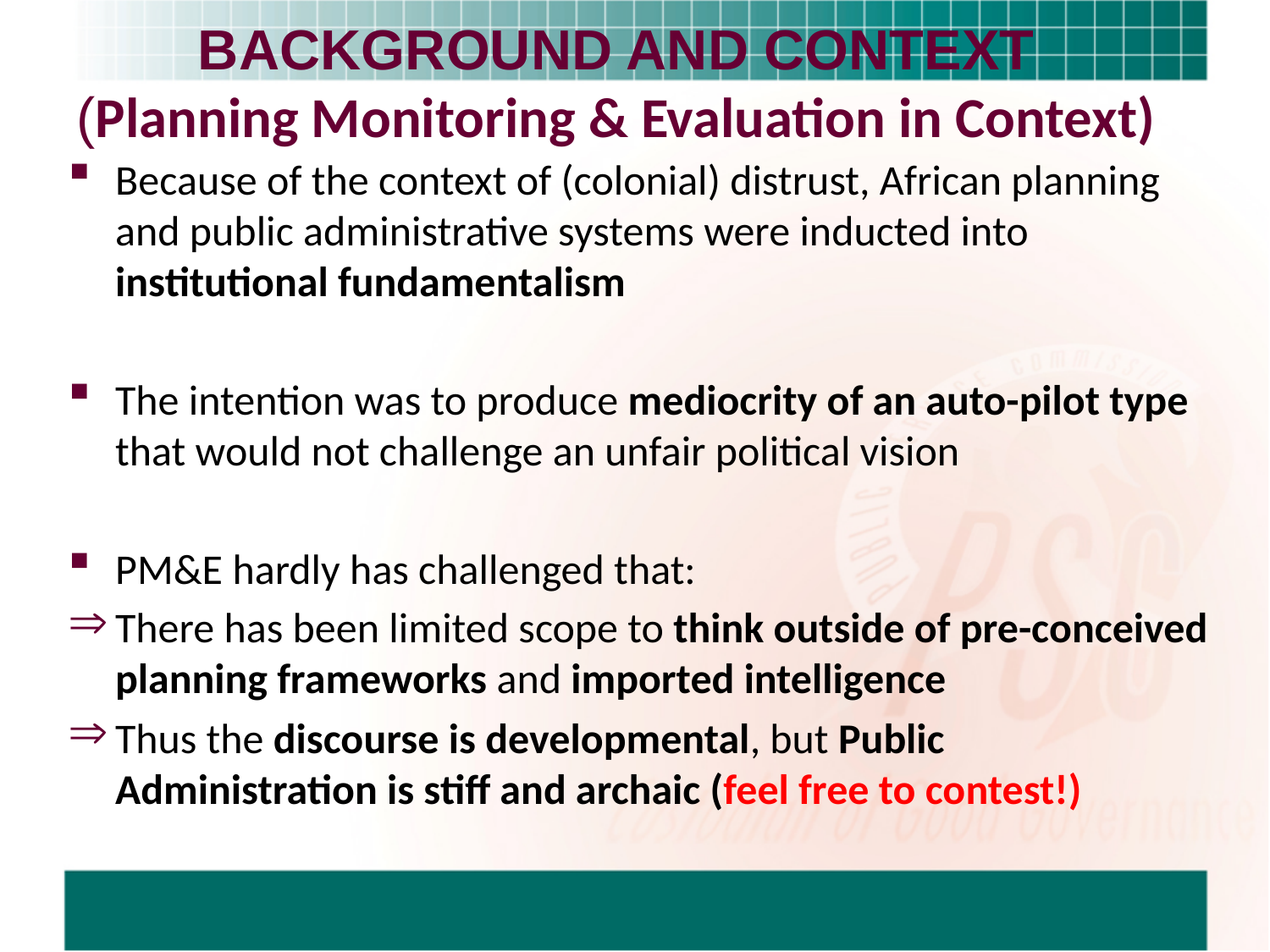

# BACKGROUND AND CONTEXT (Planning Monitoring & Evaluation in Context)
Because of the context of (colonial) distrust, African planning and public administrative systems were inducted into institutional fundamentalism

The intention was to produce mediocrity of an auto-pilot type that would not challenge an unfair political vision

PM&E hardly has challenged that:
There has been limited scope to think outside of pre-conceived planning frameworks and imported intelligence
Thus the discourse is developmental, but Public Administration is stiff and archaic (feel free to contest!)